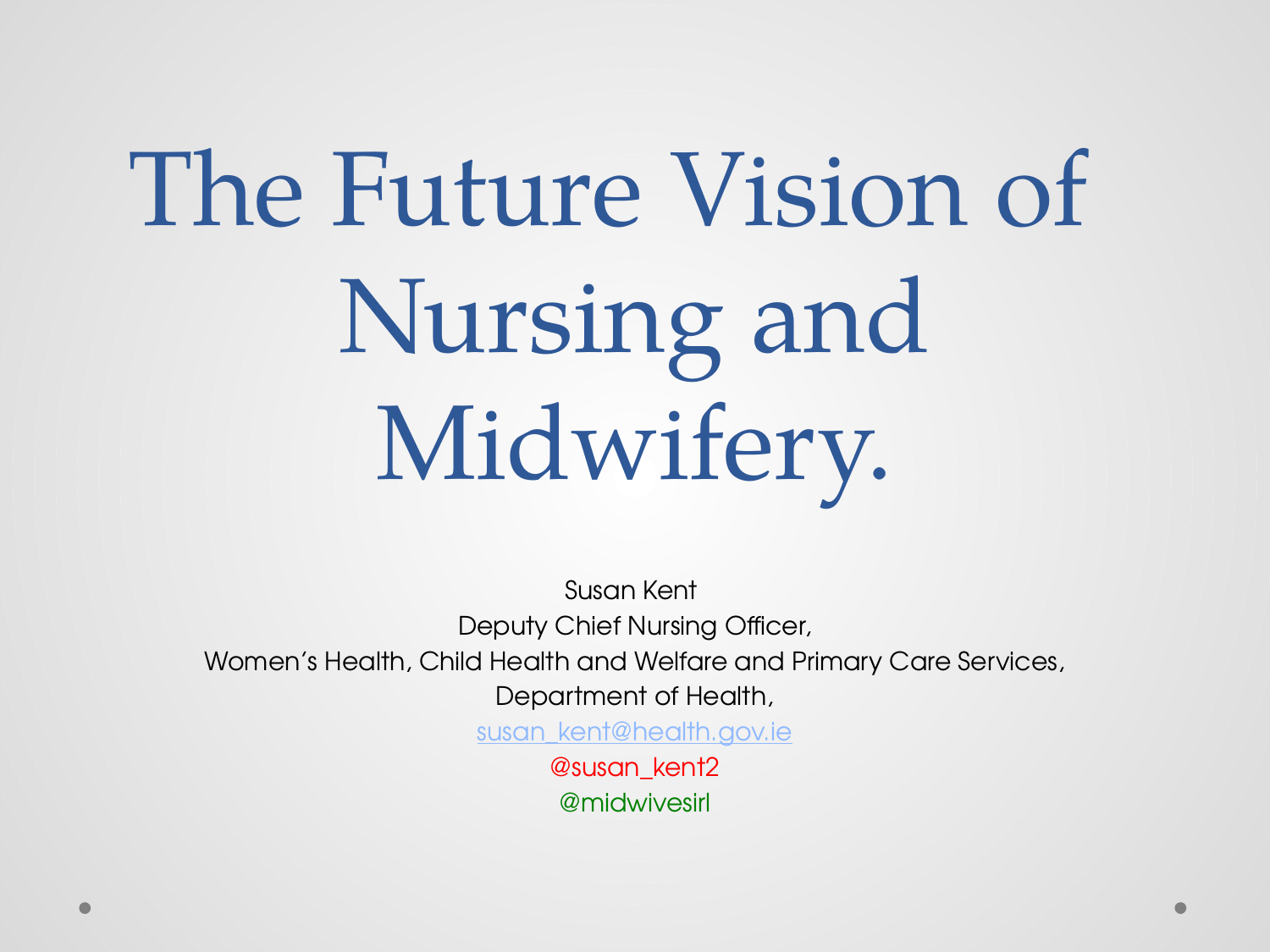

# The Future Vision of   Nursing and Midwifery.
Susan Kent
Deputy Chief Nursing Officer,
Women’s Health, Child Health and Welfare and Primary Care Services,
Department of Health,
susan_kent@health.gov.ie
@susan_kent2
@midwivesirl